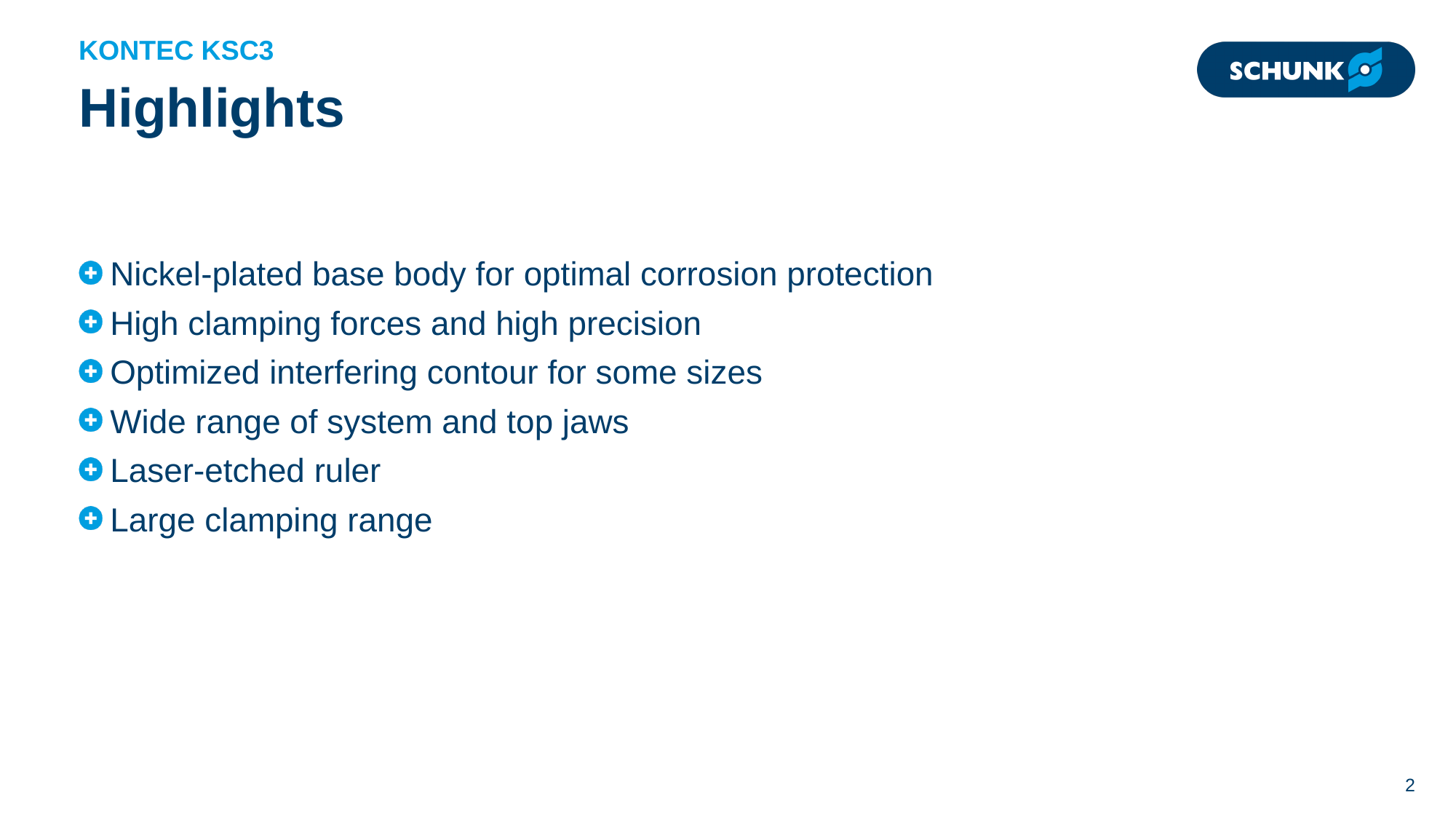

KONTEC KSC3
# Highlights
Nickel-plated base body for optimal corrosion protection
High clamping forces and high precision
Optimized interfering contour for some sizes
Wide range of system and top jaws
Laser-etched ruler
Large clamping range

2